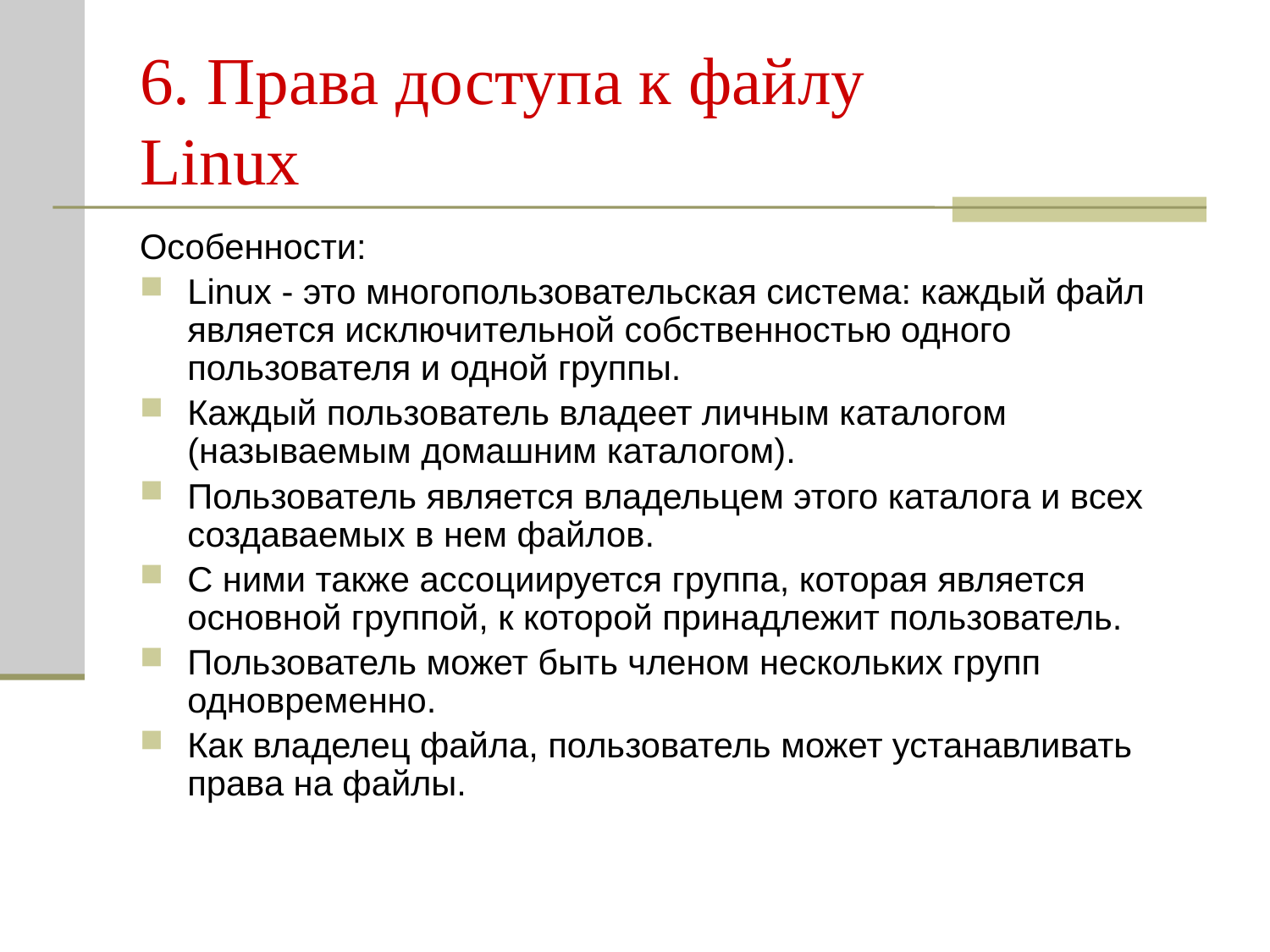

# 6. Права доступа к файлу Linux
Особенности:
Linux - это многопользовательская система: каждый файл является исключительной собственностью одного пользователя и одной группы.
Каждый пользователь владеет личным каталогом (называемым домашним каталогом).
Пользователь является владельцем этого каталога и всех создаваемых в нем файлов.
С ними также ассоциируется группа, которая является основной группой, к которой принадлежит пользователь.
Пользователь может быть членом нескольких групп одновременно.
Как владелец файла, пользователь может устанавливать права на файлы.